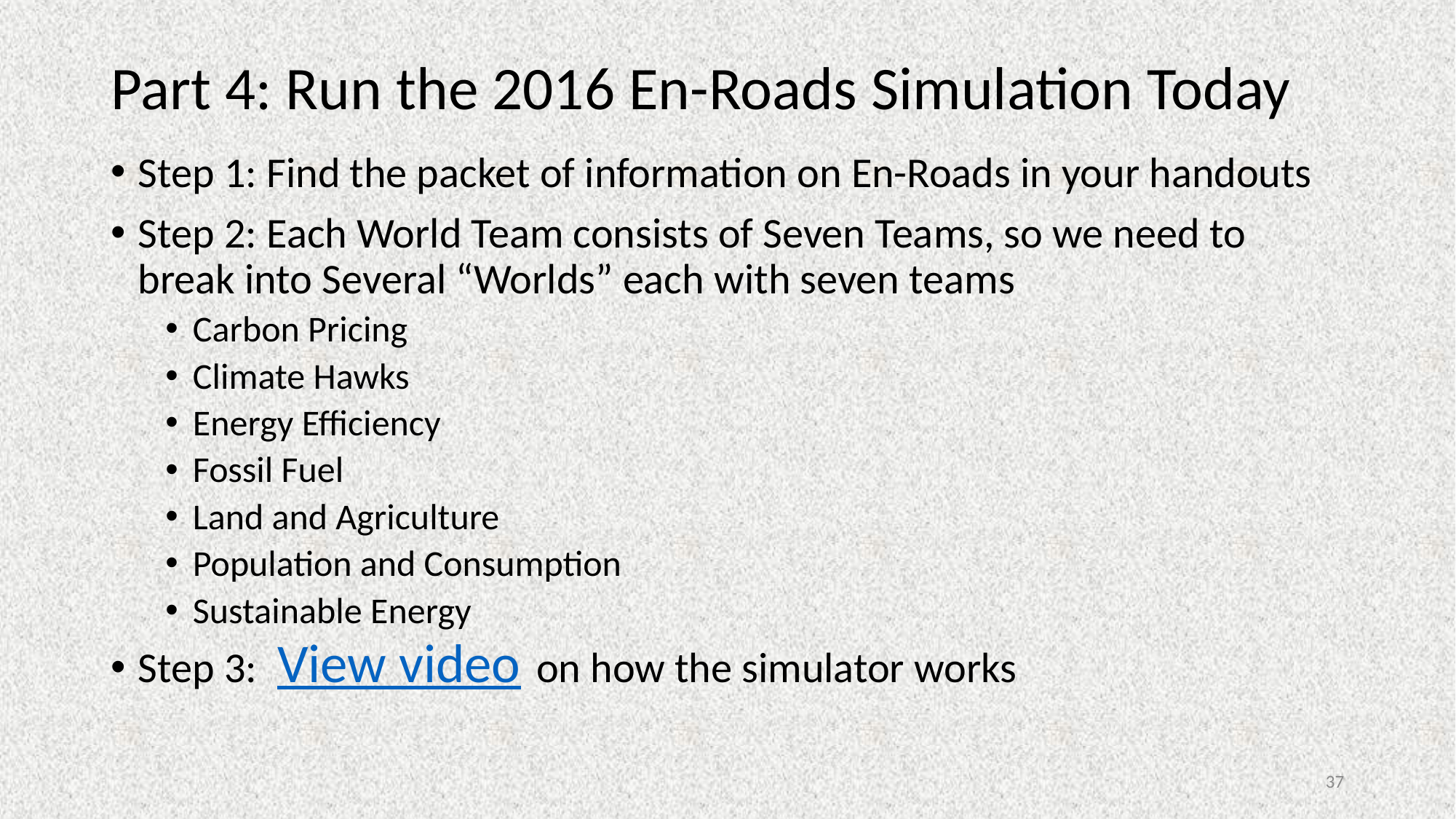

# Part 4: Run the 2016 En-Roads Simulation Today
Step 1: Find the packet of information on En-Roads in your handouts
Step 2: Each World Team consists of Seven Teams, so we need to break into Several “Worlds” each with seven teams
Carbon Pricing
Climate Hawks
Energy Efficiency
Fossil Fuel
Land and Agriculture
Population and Consumption
Sustainable Energy
Step 3:                             on how the simulator works

View video
37